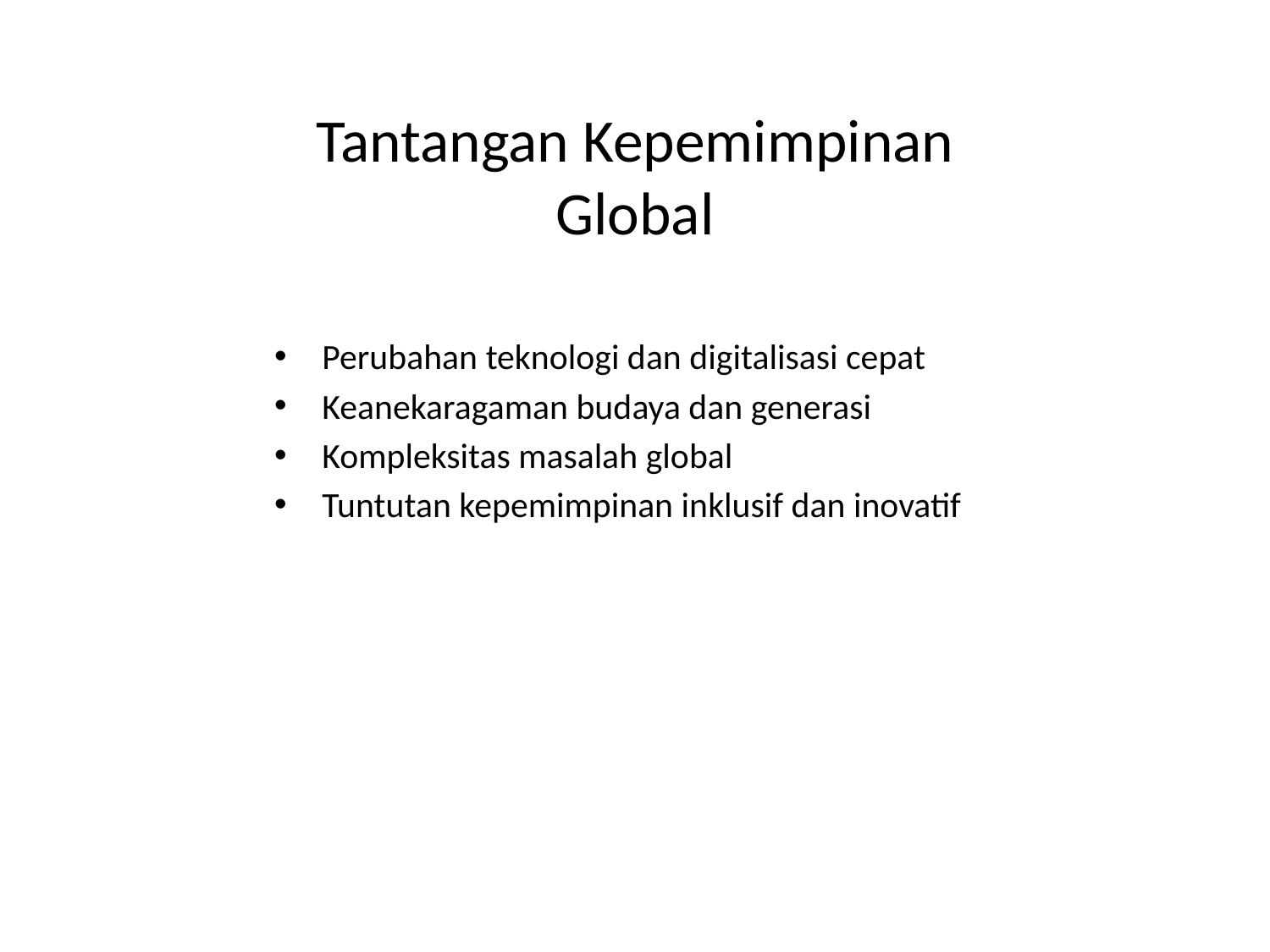

# Tantangan Kepemimpinan Global

Perubahan teknologi dan digitalisasi cepat
Keanekaragaman budaya dan generasi
Kompleksitas masalah global
Tuntutan kepemimpinan inklusif dan inovatif